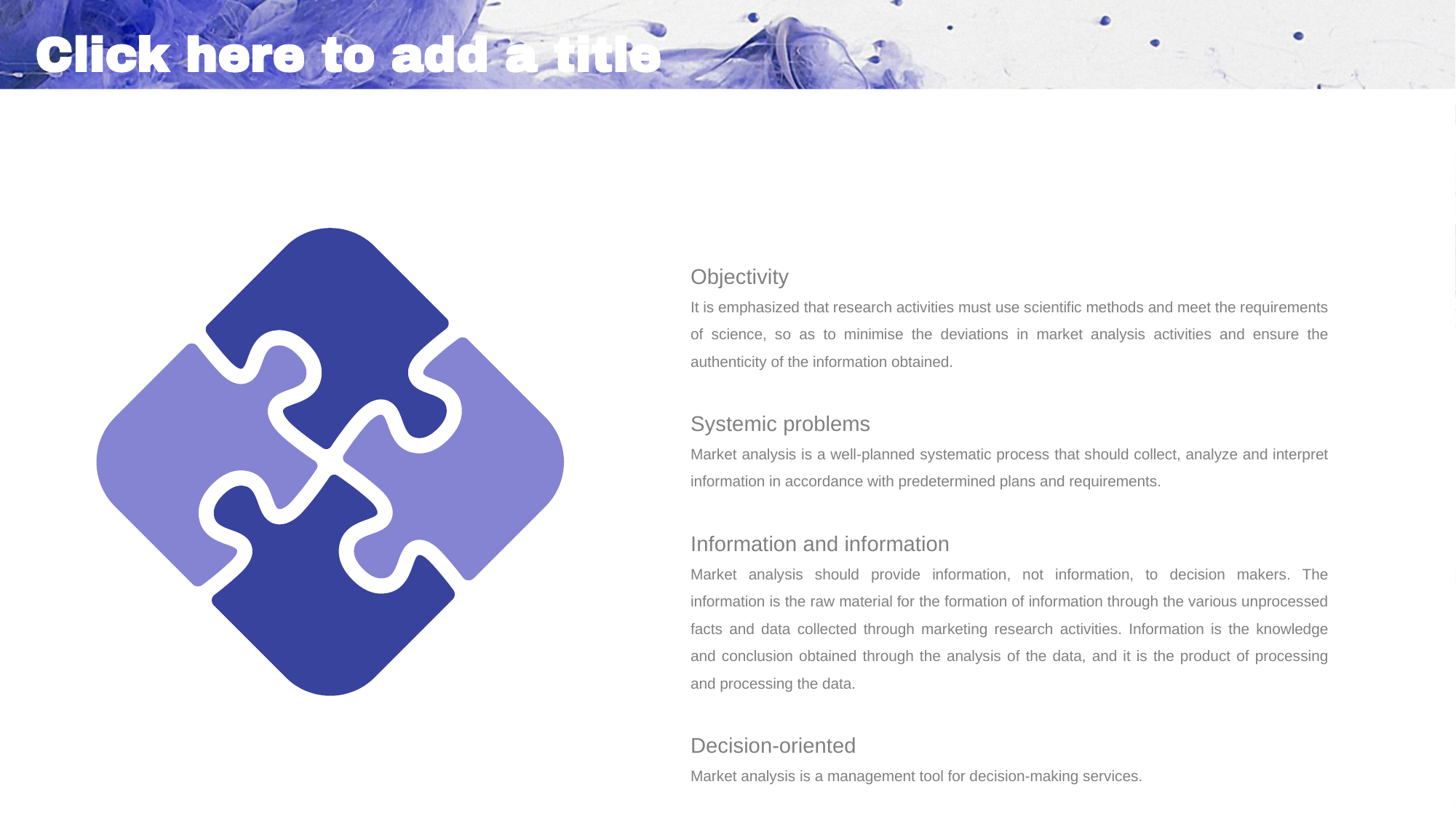

# Click here to add a title

Objectivity
It is emphasized that research activities must use scientific methods and meet the requirements of science, so as to minimise the deviations in market analysis activities and ensure the authenticity of the information obtained.

Systemic problems
Market analysis is a well-planned systematic process that should collect, analyze and interpret information in accordance with predetermined plans and requirements.

Information and information
Market analysis should provide information, not information, to decision makers. The information is the raw material for the formation of information through the various unprocessed facts and data collected through marketing research activities. Information is the knowledge and conclusion obtained through the analysis of the data, and it is the product of processing and processing the data.

Decision-oriented
Market analysis is a management tool for decision-making services.